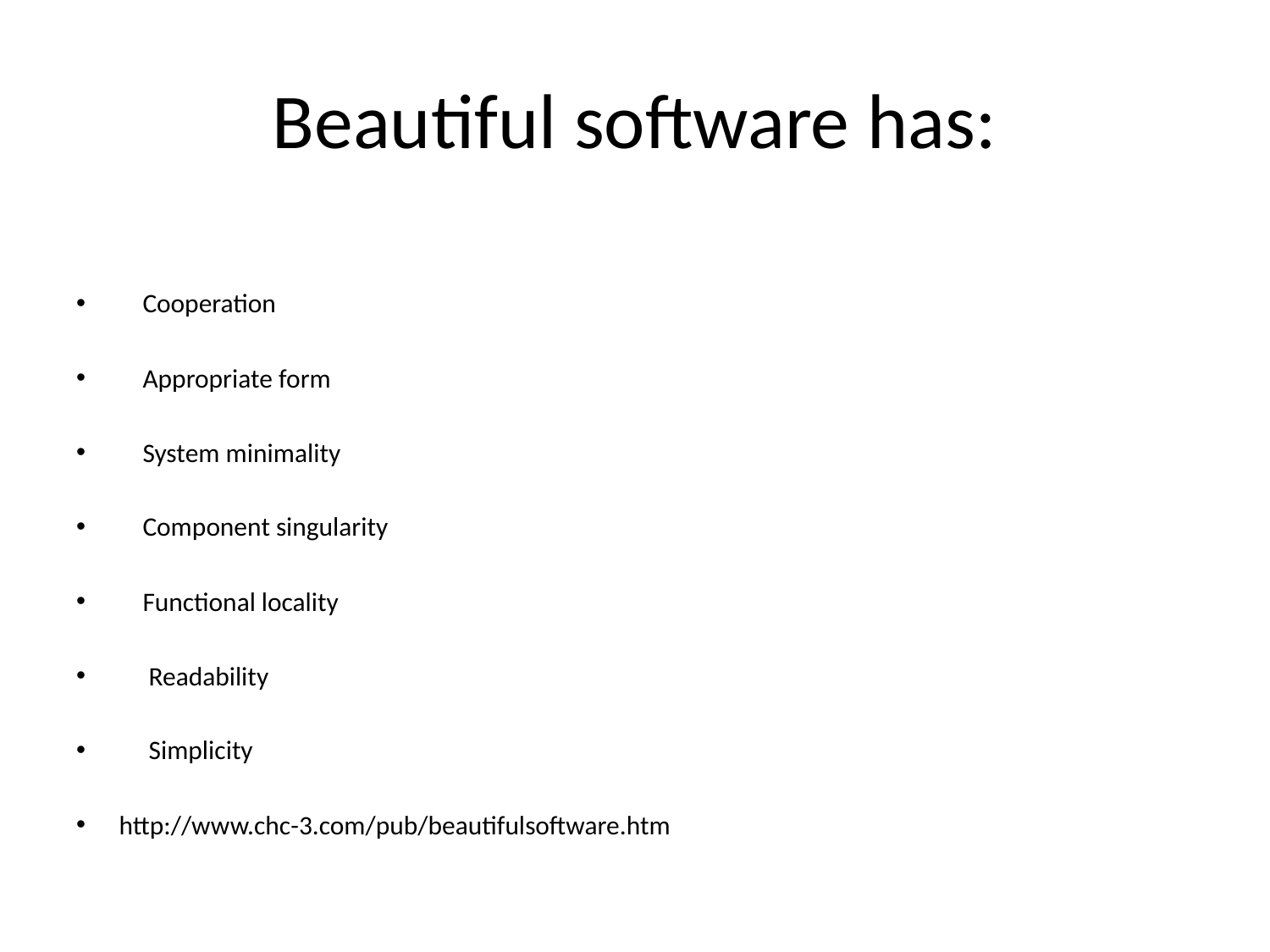

# Beautiful software has:

    Cooperation

    Appropriate form

    System minimality

    Component singularity

    Functional locality

     Readability

     Simplicity

http://www.chc-3.com/pub/beautifulsoftware.htm